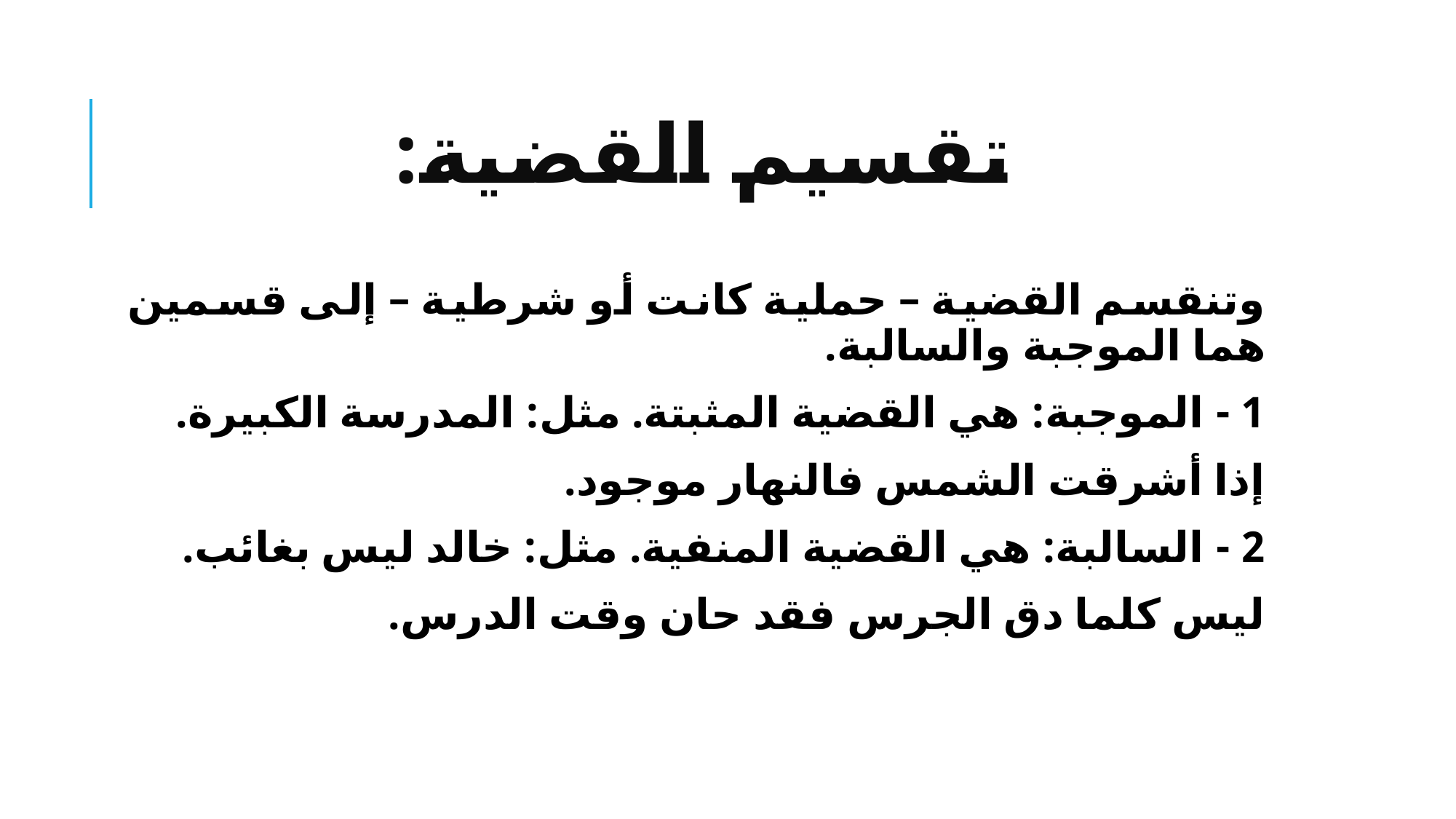

# تقسيم القضية:
وتنقسم القضية – حملية كانت أو شرطية – إلى قسمين هما الموجبة والسالبة.
1 - الموجبة: هي القضية المثبتة. مثل: المدرسة الكبيرة.
إذا أشرقت الشمس فالنهار موجود.
2 - السالبة: هي القضية المنفية. مثل: خالد ليس بغائب.
ليس كلما دق الجرس فقد حان وقت الدرس.